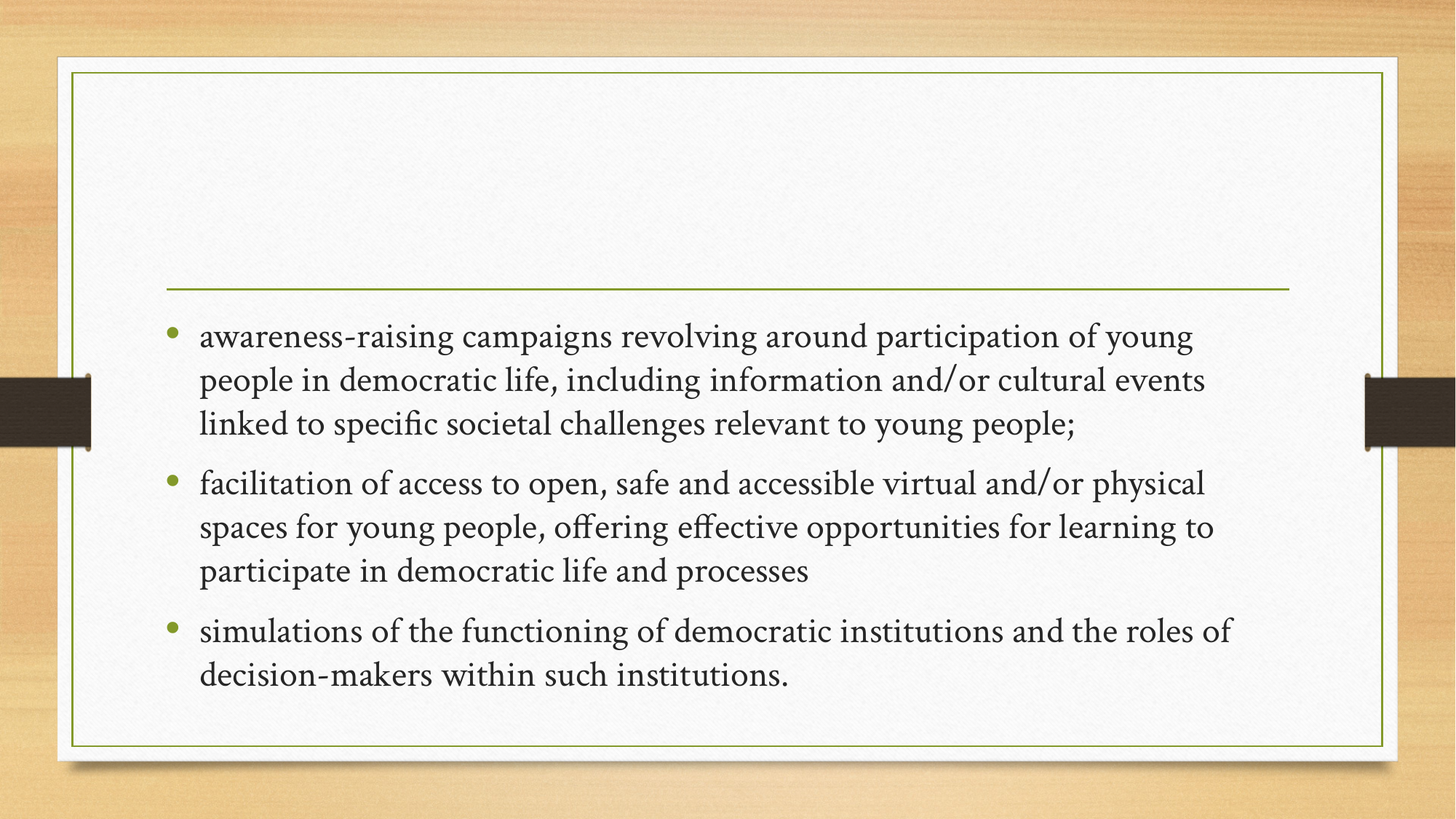

#
awareness-raising campaigns revolving around participation of young people in democratic life, including information and/or cultural events linked to specific societal challenges relevant to young people;
facilitation of access to open, safe and accessible virtual and/or physical spaces for young people, offering effective opportunities for learning to participate in democratic life and processes
simulations of the functioning of democratic institutions and the roles of decision-makers within such institutions.